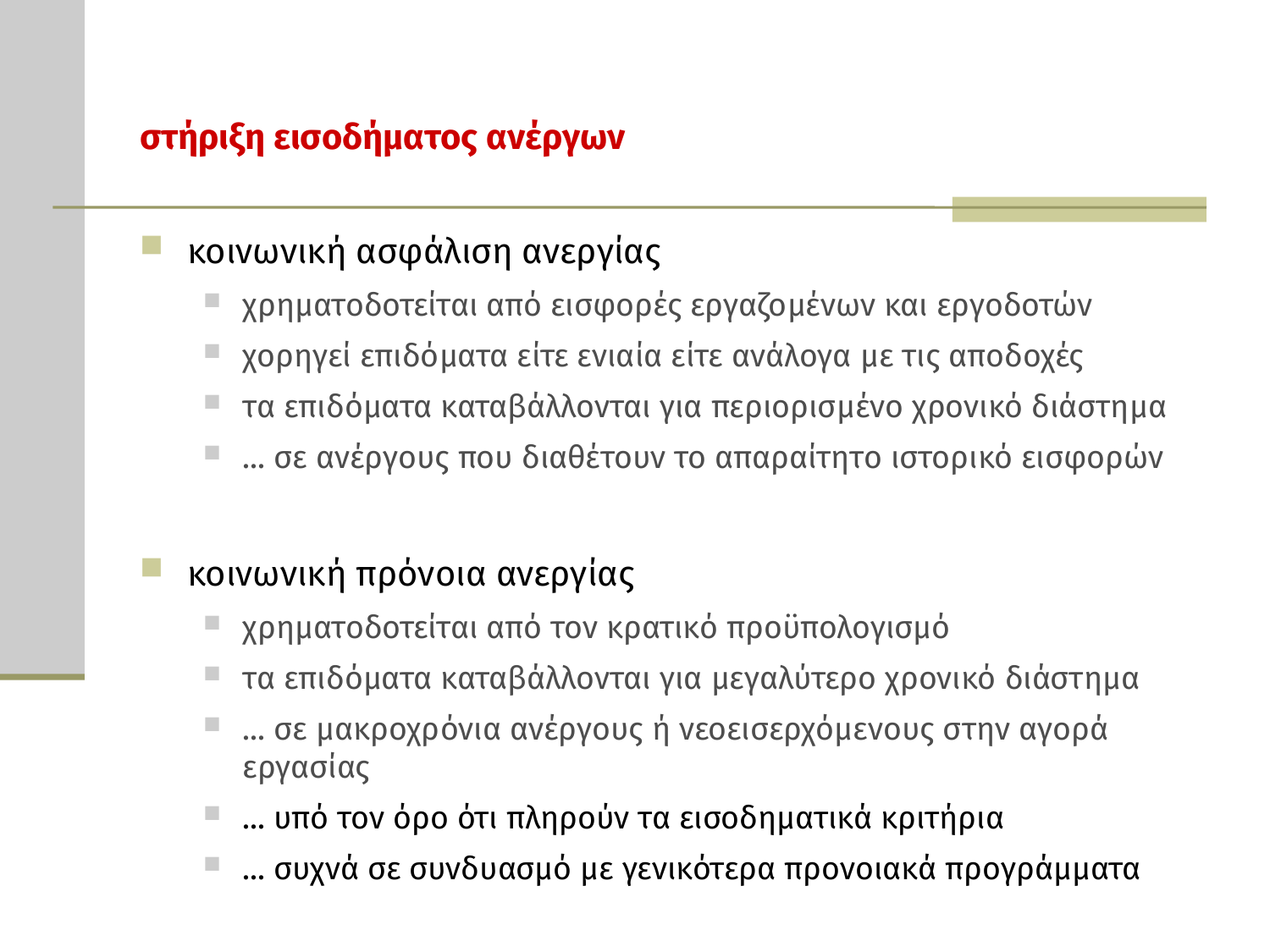

# στήριξη εισοδήματος ανέργων
κοινωνική ασφάλιση ανεργίας
χρηματοδοτείται από εισφορές εργαζομένων και εργοδοτών
χορηγεί επιδόματα είτε ενιαία είτε ανάλογα με τις αποδοχές
τα επιδόματα καταβάλλονται για περιορισμένο χρονικό διάστημα
... σε ανέργους που διαθέτουν το απαραίτητο ιστορικό εισφορών

κοινωνική πρόνοια ανεργίας
χρηματοδοτείται από τον κρατικό προϋπολογισμό
τα επιδόματα καταβάλλονται για μεγαλύτερο χρονικό διάστημα
... σε μακροχρόνια ανέργους ή νεοεισερχόμενους στην αγορά εργασίας
... υπό τον όρο ότι πληρούν τα εισοδηματικά κριτήρια
... συχνά σε συνδυασμό με γενικότερα προνοιακά προγράμματα